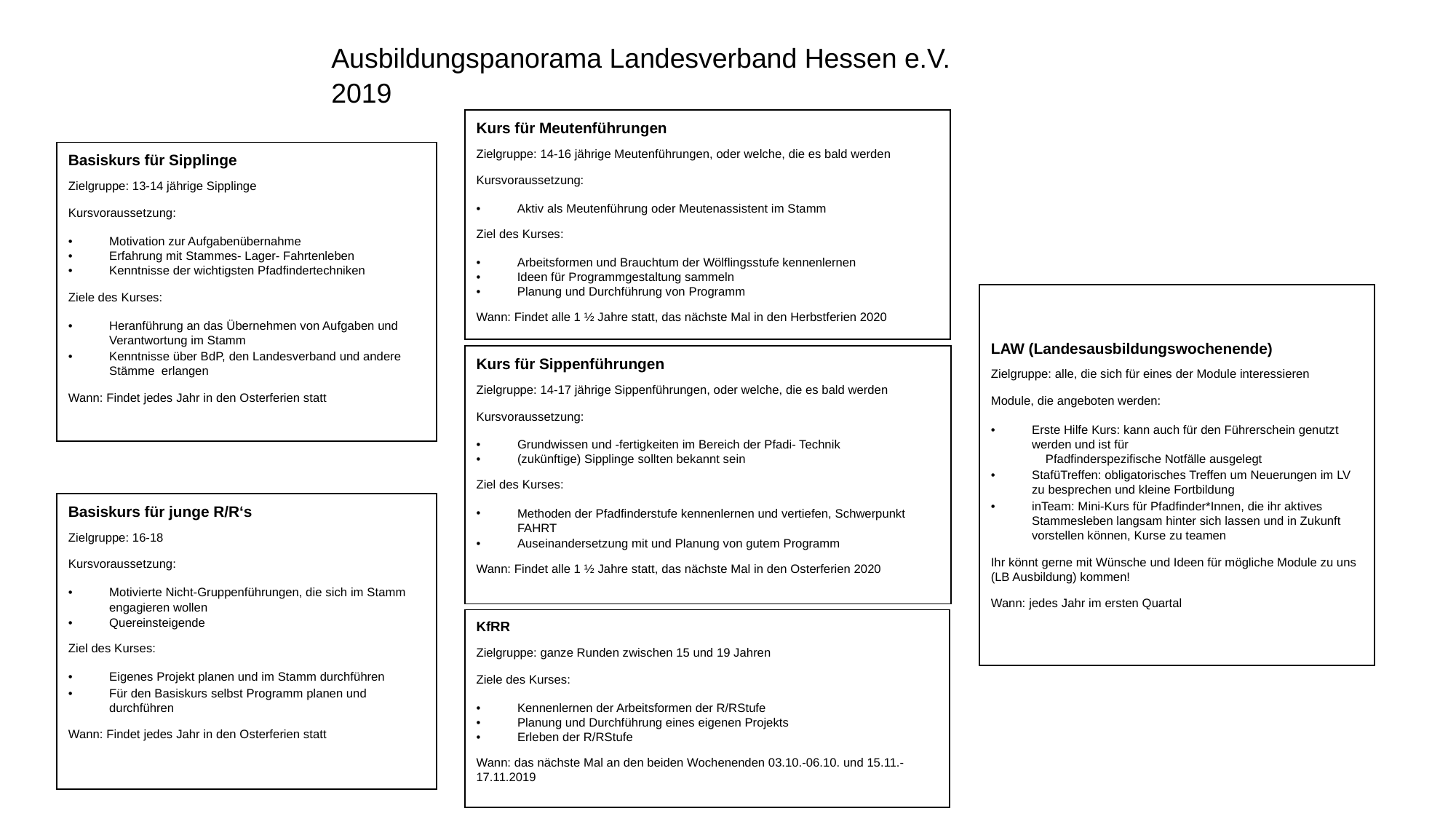

Ausbildungspanorama Landesverband Hessen e.V. 2019
| Kurs für Meutenführungen Zielgruppe: 14-16 jährige Meutenführungen, oder welche, die es bald werden Kursvoraussetzung: Aktiv als Meutenführung oder Meutenassistent im Stamm Ziel des Kurses: Arbeitsformen und Brauchtum der Wölflingsstufe kennenlernen Ideen für Programmgestaltung sammeln Planung und Durchführung von Programm Wann: Findet alle 1 ½ Jahre statt, das nächste Mal in den Herbstferien 2020 |
| --- |
| Basiskurs für Sipplinge Zielgruppe: 13-14 jährige Sipplinge Kursvoraussetzung: Motivation zur Aufgabenübernahme Erfahrung mit Stammes- Lager- Fahrtenleben Kenntnisse der wichtigsten Pfadfindertechniken Ziele des Kurses: Heranführung an das Übernehmen von Aufgaben und Verantwortung im Stamm Kenntnisse über BdP, den Landesverband und andere Stämme erlangen Wann: Findet jedes Jahr in den Osterferien statt |
| --- |
| LAW (Landesausbildungswochenende) Zielgruppe: alle, die sich für eines der Module interessieren Module, die angeboten werden: Erste Hilfe Kurs: kann auch für den Führerschein genutzt werden und ist für Pfadfinderspezifische Notfälle ausgelegt StafüTreffen: obligatorisches Treffen um Neuerungen im LV zu besprechen und kleine Fortbildung inTeam: Mini-Kurs für Pfadfinder\*Innen, die ihr aktives Stammesleben langsam hinter sich lassen und in Zukunft vorstellen können, Kurse zu teamen Ihr könnt gerne mit Wünsche und Ideen für mögliche Module zu uns (LB Ausbildung) kommen! Wann: jedes Jahr im ersten Quartal |
| --- |
| Kurs für Sippenführungen Zielgruppe: 14-17 jährige Sippenführungen, oder welche, die es bald werden Kursvoraussetzung: Grundwissen und -fertigkeiten im Bereich der Pfadi- Technik (zukünftige) Sipplinge sollten bekannt sein Ziel des Kurses: Methoden der Pfadfinderstufe kennenlernen und vertiefen, Schwerpunkt FAHRT Auseinandersetzung mit und Planung von gutem Programm Wann: Findet alle 1 ½ Jahre statt, das nächste Mal in den Osterferien 2020 |
| --- |
| Basiskurs für junge R/R‘s Zielgruppe: 16-18 Kursvoraussetzung: Motivierte Nicht-Gruppenführungen, die sich im Stamm engagieren wollen Quereinsteigende Ziel des Kurses: Eigenes Projekt planen und im Stamm durchführen Für den Basiskurs selbst Programm planen und durchführen Wann: Findet jedes Jahr in den Osterferien statt |
| --- |
| KfRR Zielgruppe: ganze Runden zwischen 15 und 19 Jahren Ziele des Kurses: Kennenlernen der Arbeitsformen der R/RStufe Planung und Durchführung eines eigenen Projekts Erleben der R/RStufe Wann: das nächste Mal an den beiden Wochenenden 03.10.-06.10. und 15.11.-17.11.2019 |
| --- |